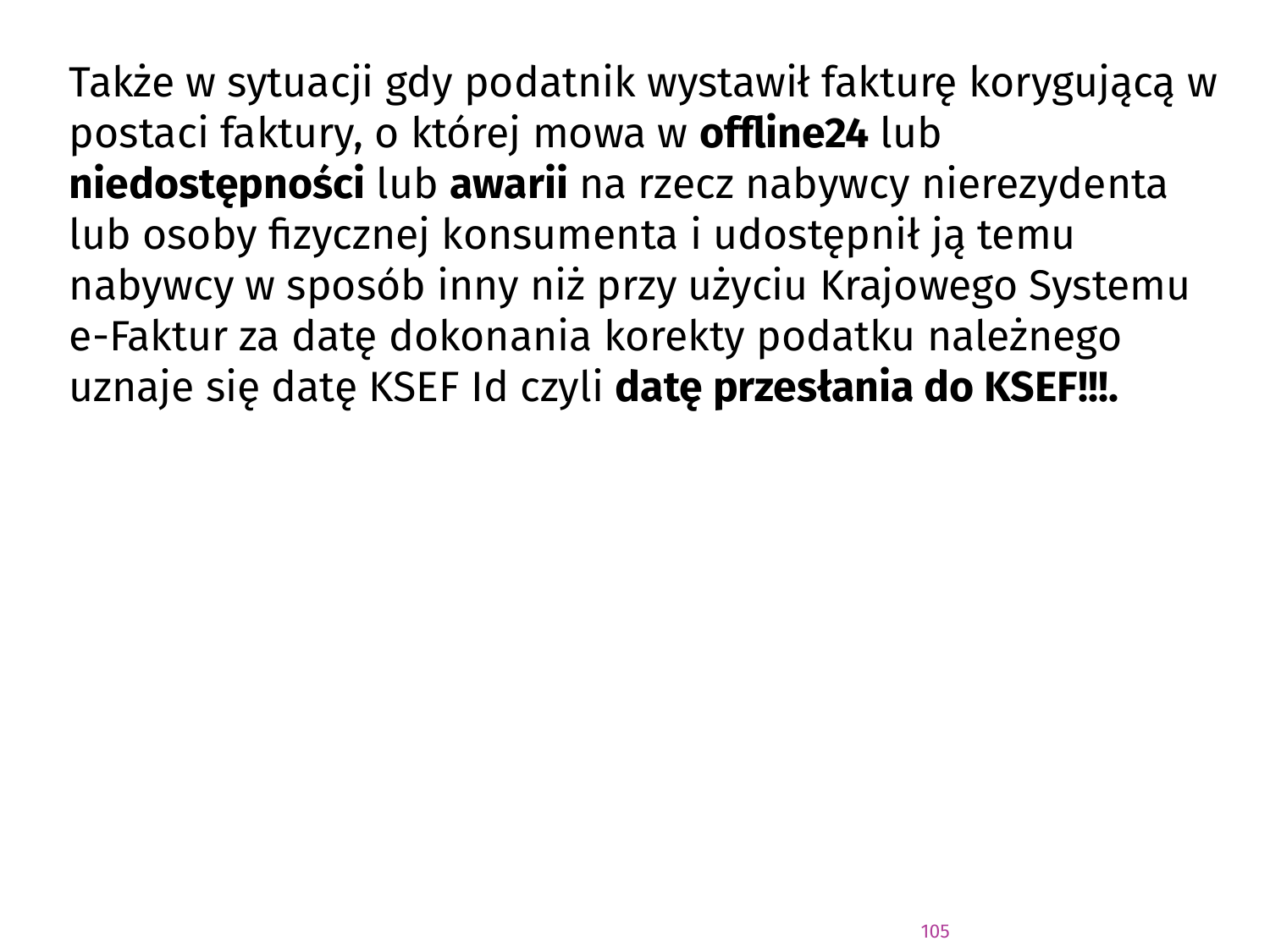

#
Także w sytuacji gdy podatnik wystawił fakturę korygującą w postaci faktury, o której mowa w offline24 lub niedostępności lub awarii na rzecz nabywcy nierezydenta lub osoby fizycznej konsumenta i udostępnił ją temu nabywcy w sposób inny niż przy użyciu Krajowego Systemu e-Faktur za datę dokonania korekty podatku należnego uznaje się datę KSEF Id czyli datę przesłania do KSEF!!!.

105